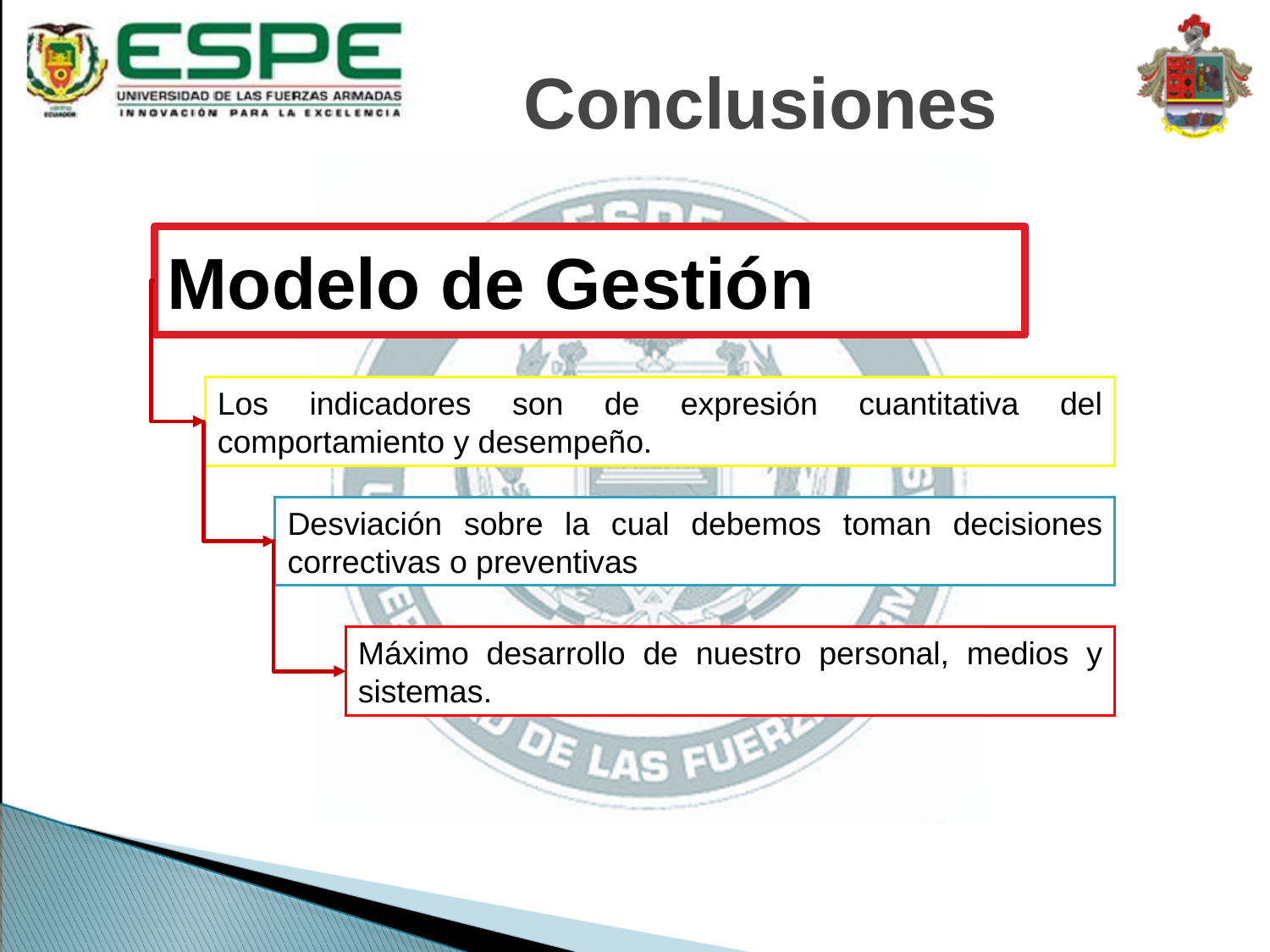

# Conclusiones
Modelo de Gestión
Los indicadores son de expresión cuantitativa del comportamiento y desempeño.
Desviación sobre la cual debemos toman decisiones correctivas o preventivas
Máximo desarrollo de nuestro personal, medios y sistemas.